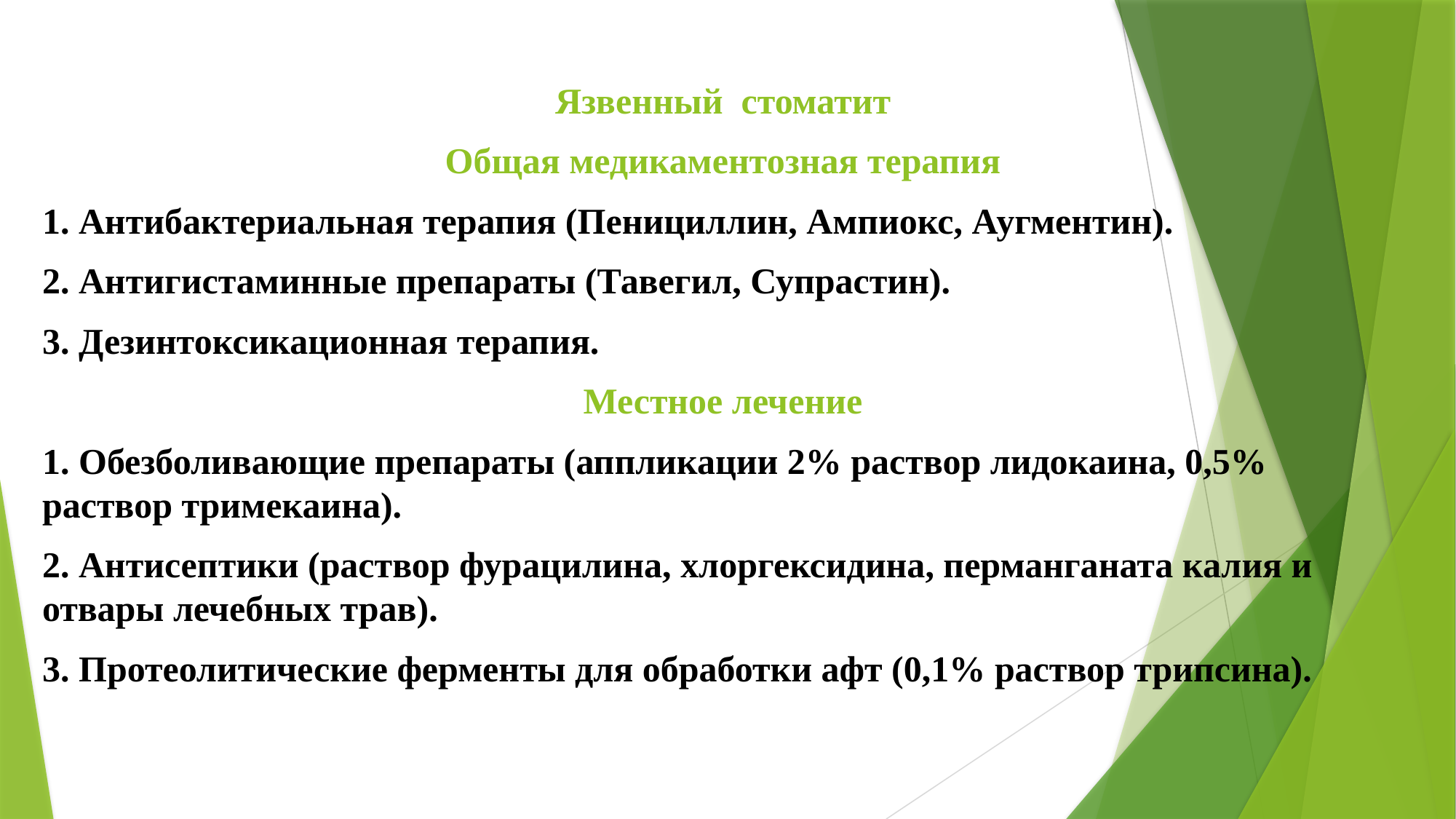

Язвенный  стоматит
Общая медикаментозная терапия
1. Антибактериальная терапия (Пенициллин, Ампиокс, Аугментин).
2. Антигистаминные препараты (Тавегил, Супрастин).
3. Дезинтоксикационная терапия.
Местное лечение
1. Обезболивающие препараты (аппликации 2% раствор лидокаина, 0,5% раствор тримекаина).
2. Антисептики (раствор фурацилина, хлоргексидина, перманганата калия и отвары лечебных трав).
3. Протеолитические ферменты для обработки афт (0,1% раствор трипсина).